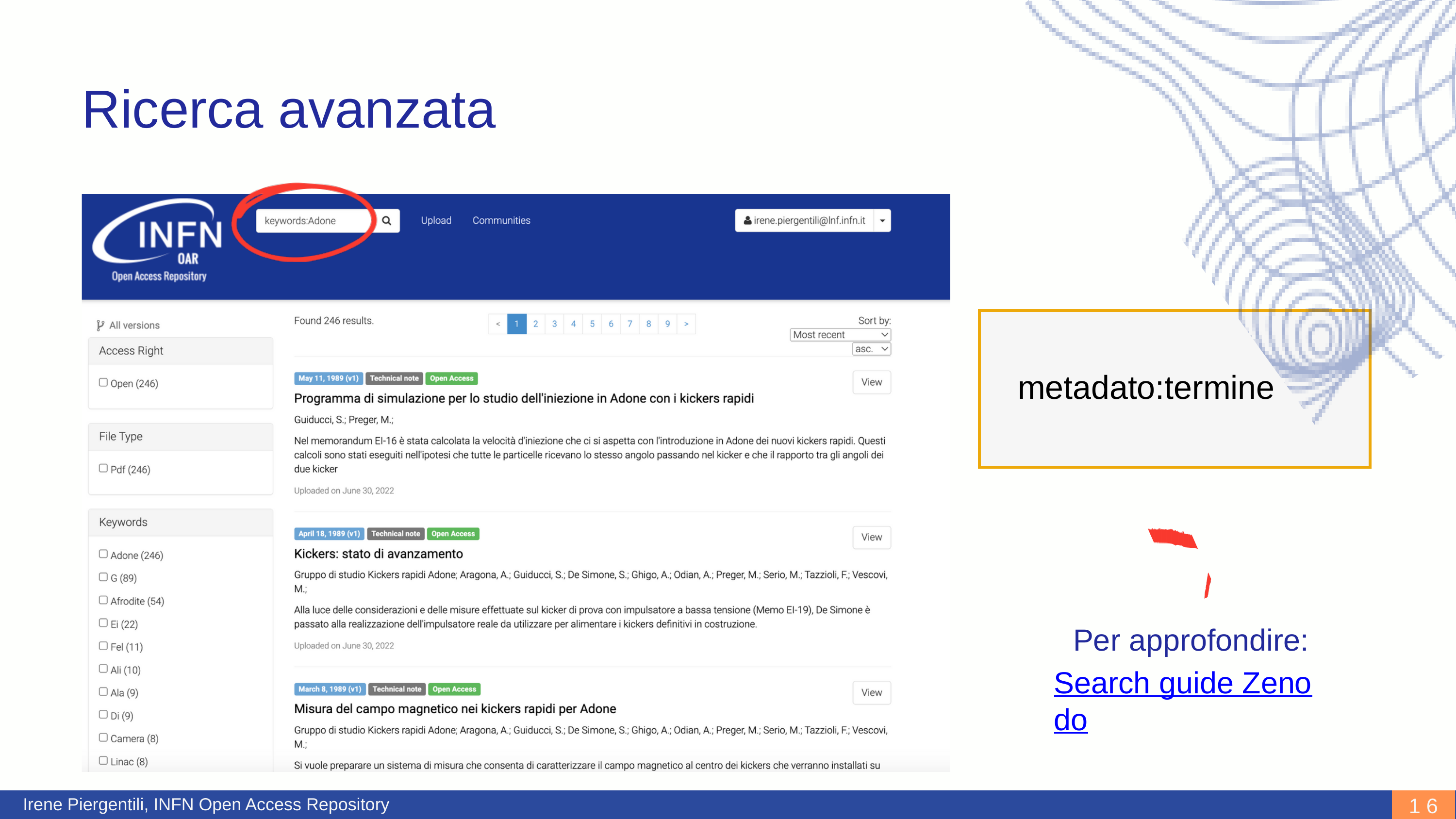

Ricerca avanzata

metadato:termine

Per approfondire:
Search guide Zenodo
16
Irene Piergentili, INFN Open Access Repository